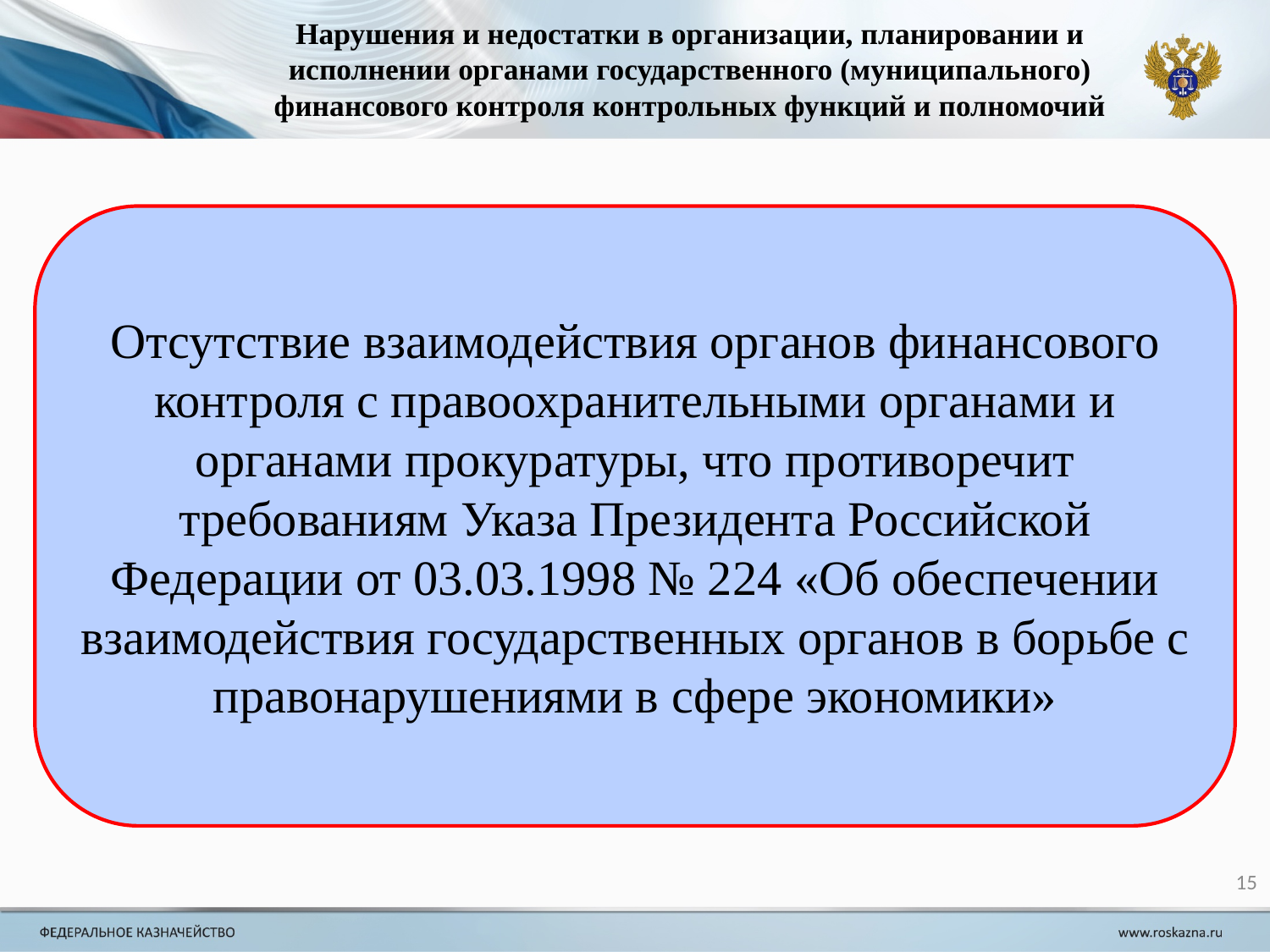

# Нарушения и недостатки в организации, планировании и исполнении органами государственного (муниципального) финансового контроля контрольных функций и полномочий
Отсутствие взаимодействия органов финансового контроля с правоохранительными органами и органами прокуратуры, что противоречит требованиям Указа Президента Российской Федерации от 03.03.1998 № 224 «Об обеспечении взаимодействия государственных органов в борьбе с правонарушениями в сфере экономики»
15